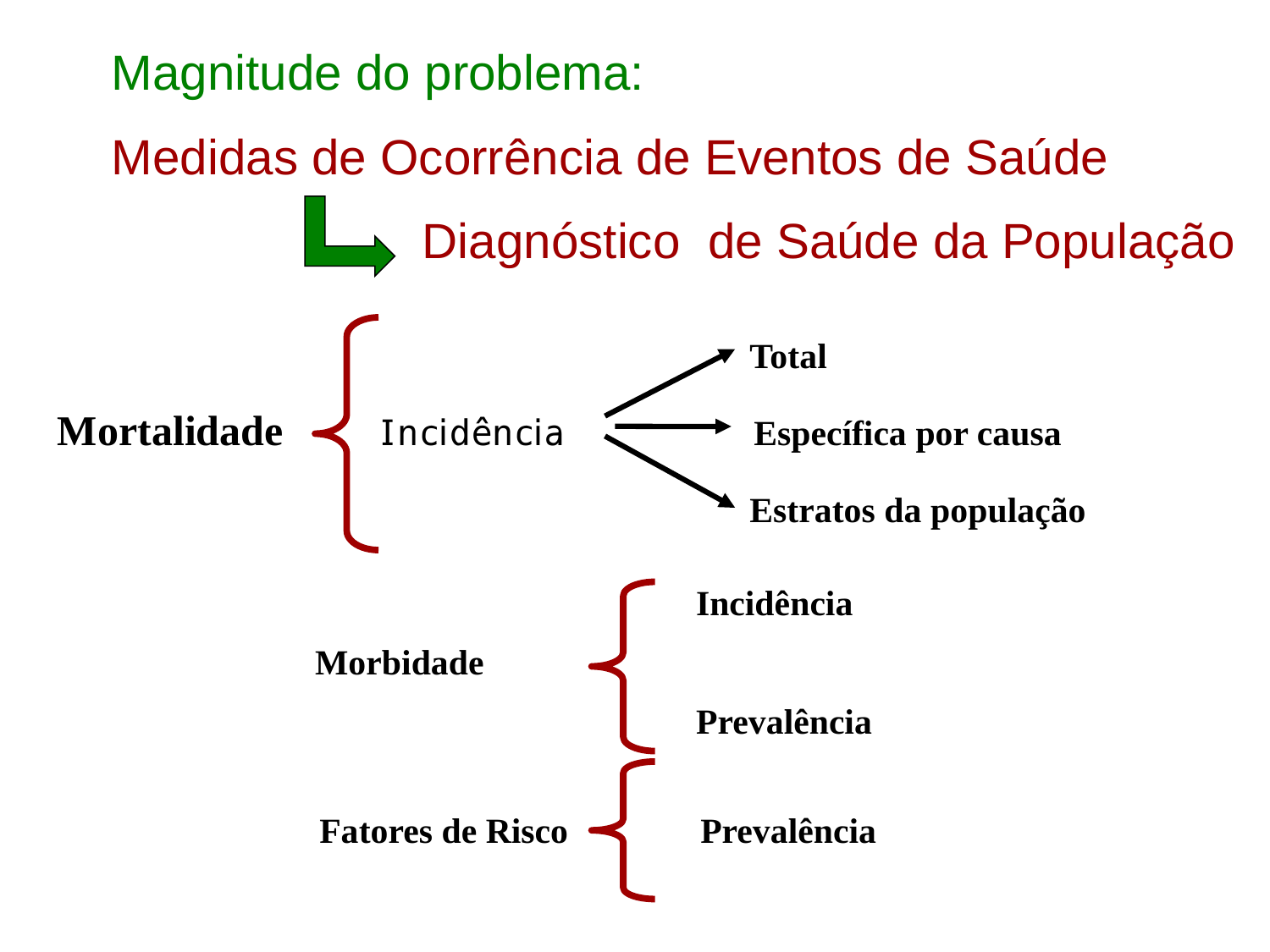

Magnitude do problema:
Medidas de Ocorrência de Eventos de Saúde
Diagnóstico  de Saúde da População

			 	               Total
Mortalidade        Incidência 	     Específica por causa
			 	               Estratos da população

			Incidência
Morbidade
			Prevalência

Fatores de Risco		Prevalência